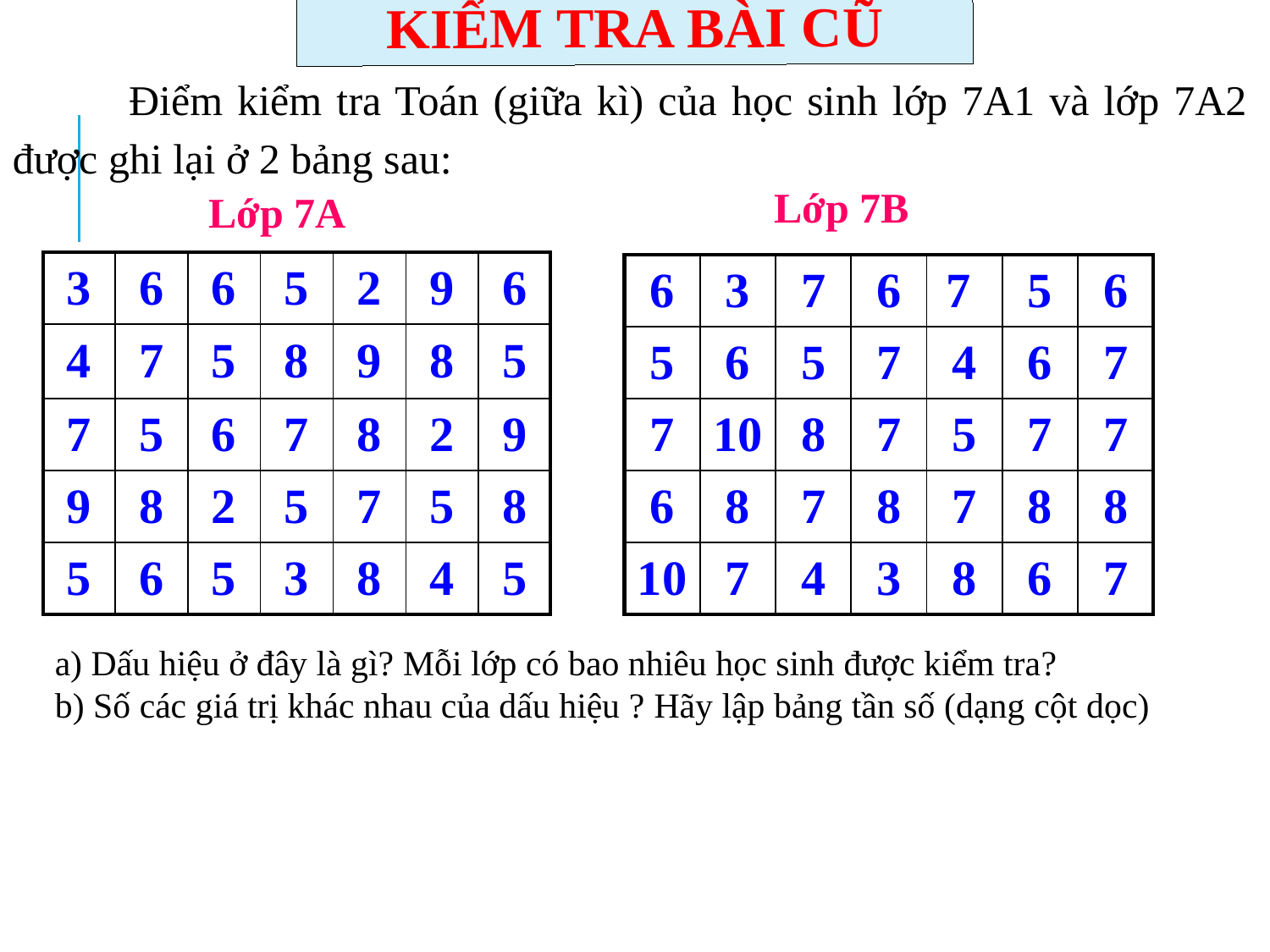

KIỂM TRA BÀI CŨ
        Điểm kiểm tra Toán (giữa kì) của học sinh lớp 7A1 và lớp 7A2  được ghi lại ở 2 bảng sau:
Lớp 7B
Lớp 7A
| 3 | 6 | 6 | 5 | 2 | 9 | 6 |
| --- | --- | --- | --- | --- | --- | --- |
| 4 | 7 | 5 | 8 | 9 | 8 | 5 |
| 7 | 5 | 6 | 7 | 8 | 2 | 9 |
| 9 | 8 | 2 | 5 | 7 | 5 | 8 |
| 5 | 6 | 5 | 3 | 8 | 4 | 5 |
| 6 | 3 | 7 | 6 | 7 | 5 | 6 |
| --- | --- | --- | --- | --- | --- | --- |
| 5 | 6 | 5 | 7 | 4 | 6 | 7 |
| 7 | 10 | 8 | 7 | 5 | 7 | 7 |
| 6 | 8 | 7 | 8 | 7 | 8 | 8 |
| 10 | 7 | 4 | 3 | 8 | 6 | 7 |
a) Dấu hiệu ở đây là gì? Mỗi lớp có bao nhiêu học sinh được kiểm tra?
b) Số các giá trị khác nhau của dấu hiệu ? Hãy lập bảng tần số (dạng cột dọc)